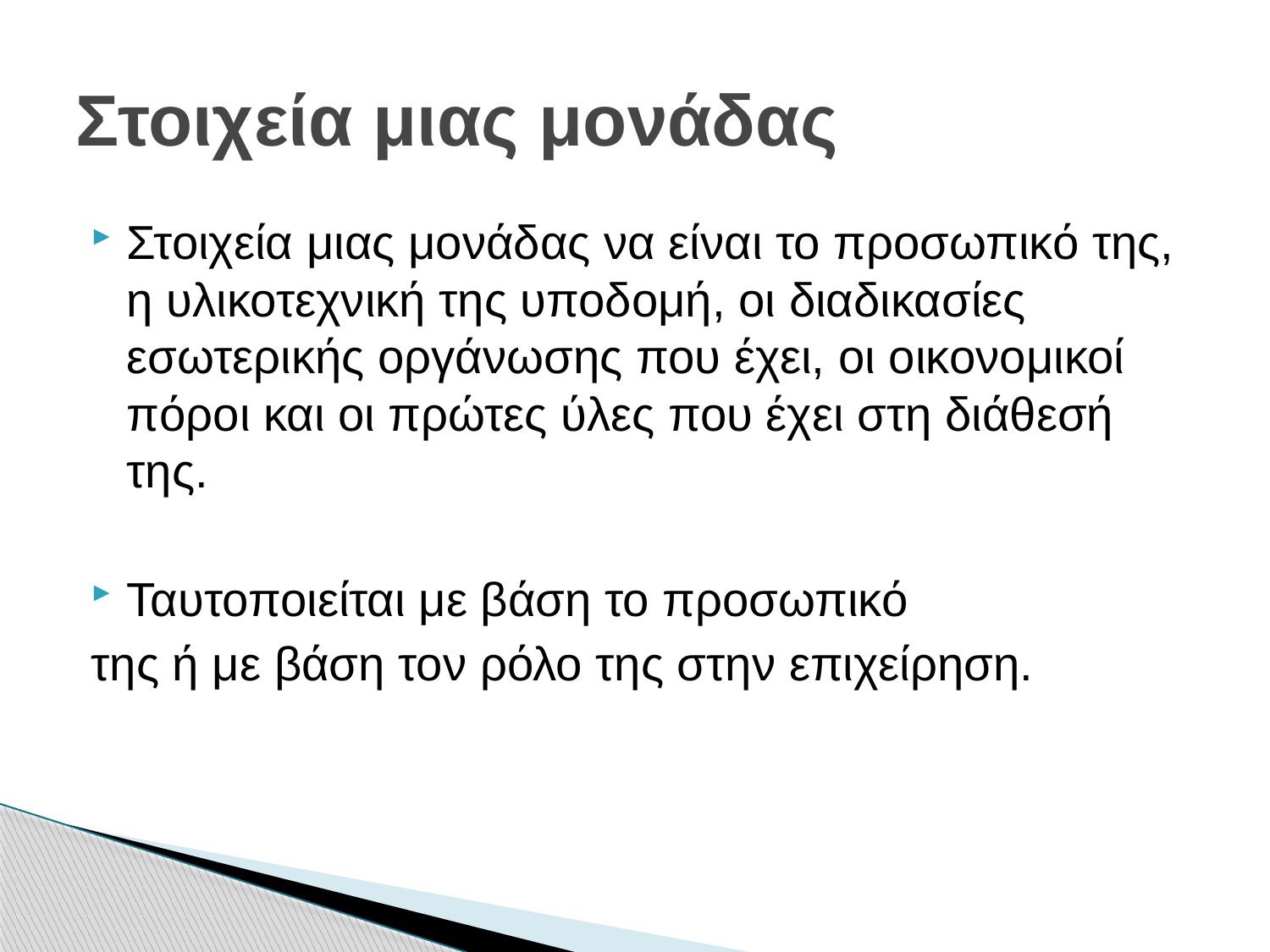

# Στοιχεία μιας μονάδας
Στοιχεία μιας μονάδας να είναι το προσωπικό της, η υλικοτεχνική της υποδομή, οι διαδικασίες εσωτερικής οργάνωσης που έχει, οι οικονομικοί πόροι και οι πρώτες ύλες που έχει στη διάθεσή της.

Ταυτοποιείται με βάση το προσωπικό
της ή με βάση τον ρόλο της στην επιχείρηση.